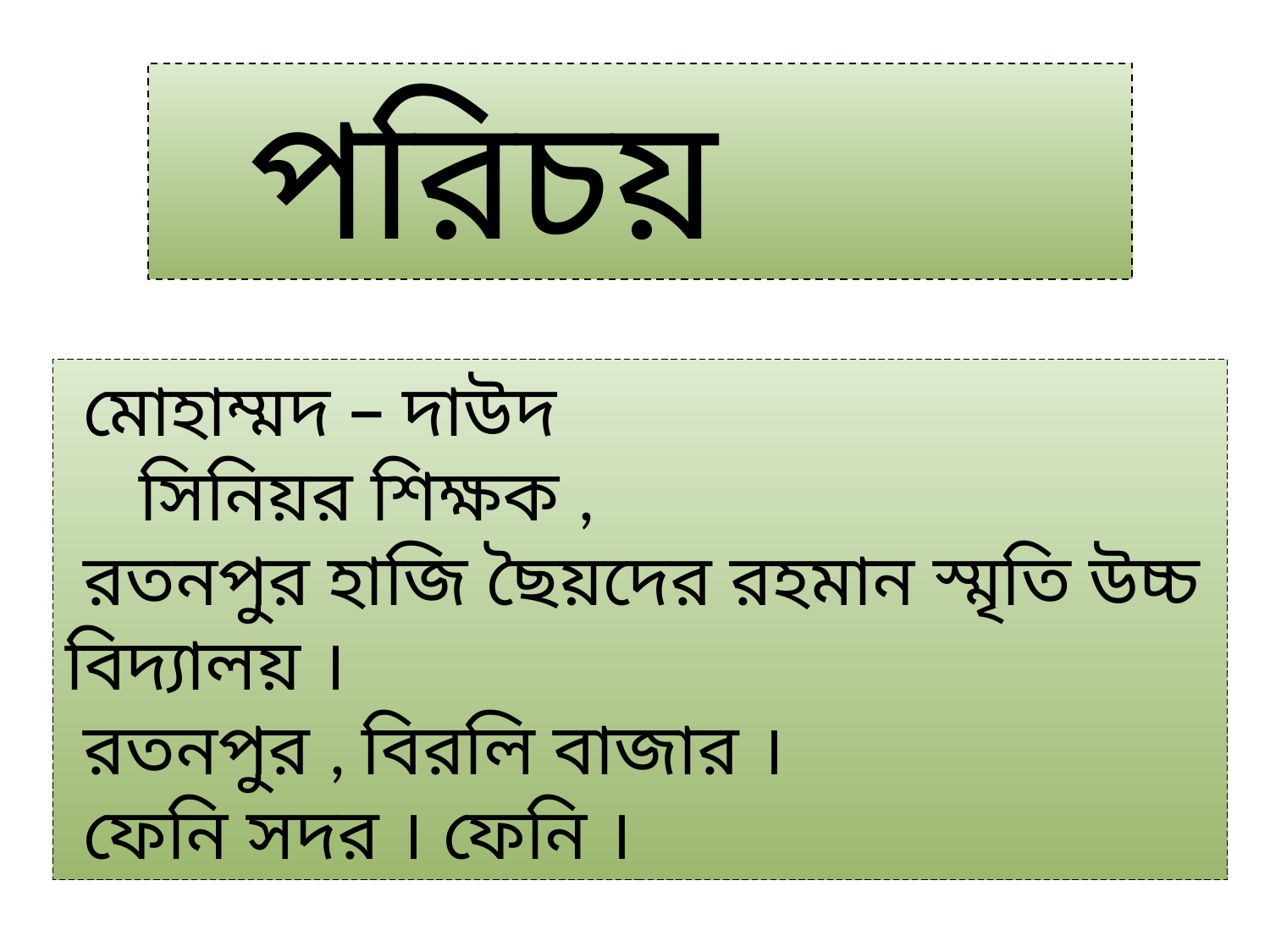

পরিচয়
 মোহাম্মদ – দাউদ
    সিনিয়র শিক্ষক ,
 রতনপুর হাজি ছৈয়দের রহমান স্মৃতি উচ্চ বিদ্যালয় ।
 রতনপুর , বিরলি বাজার ।
 ফেনি সদর । ফেনি ।